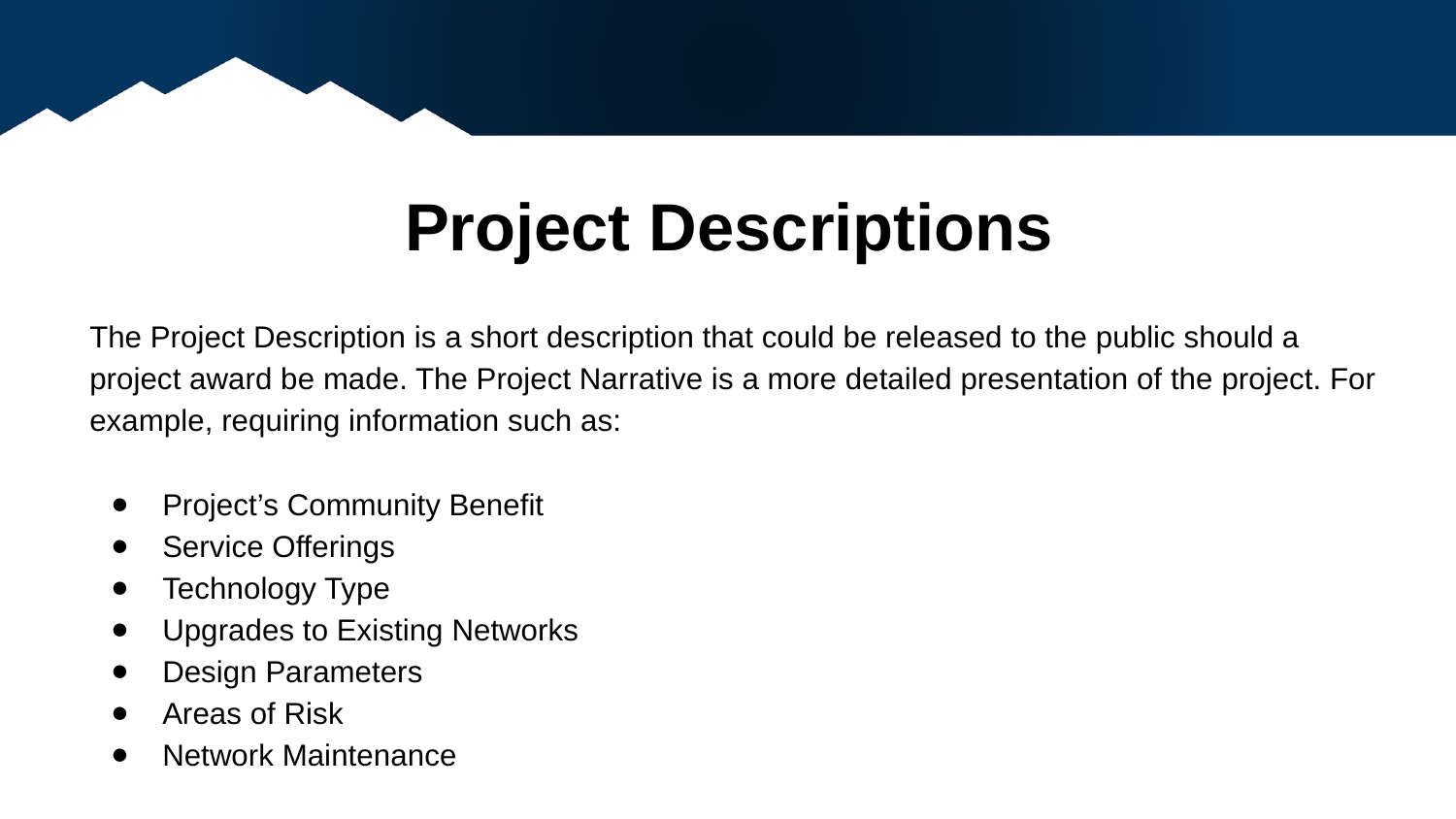

# Project Descriptions
The Project Description is a short description that could be released to the public should a project award be made. The Project Narrative is a more detailed presentation of the project. For example, requiring information such as:
Project’s Community Benefit
Service Offerings
Technology Type
Upgrades to Existing Networks
Design Parameters
Areas of Risk
Network Maintenance